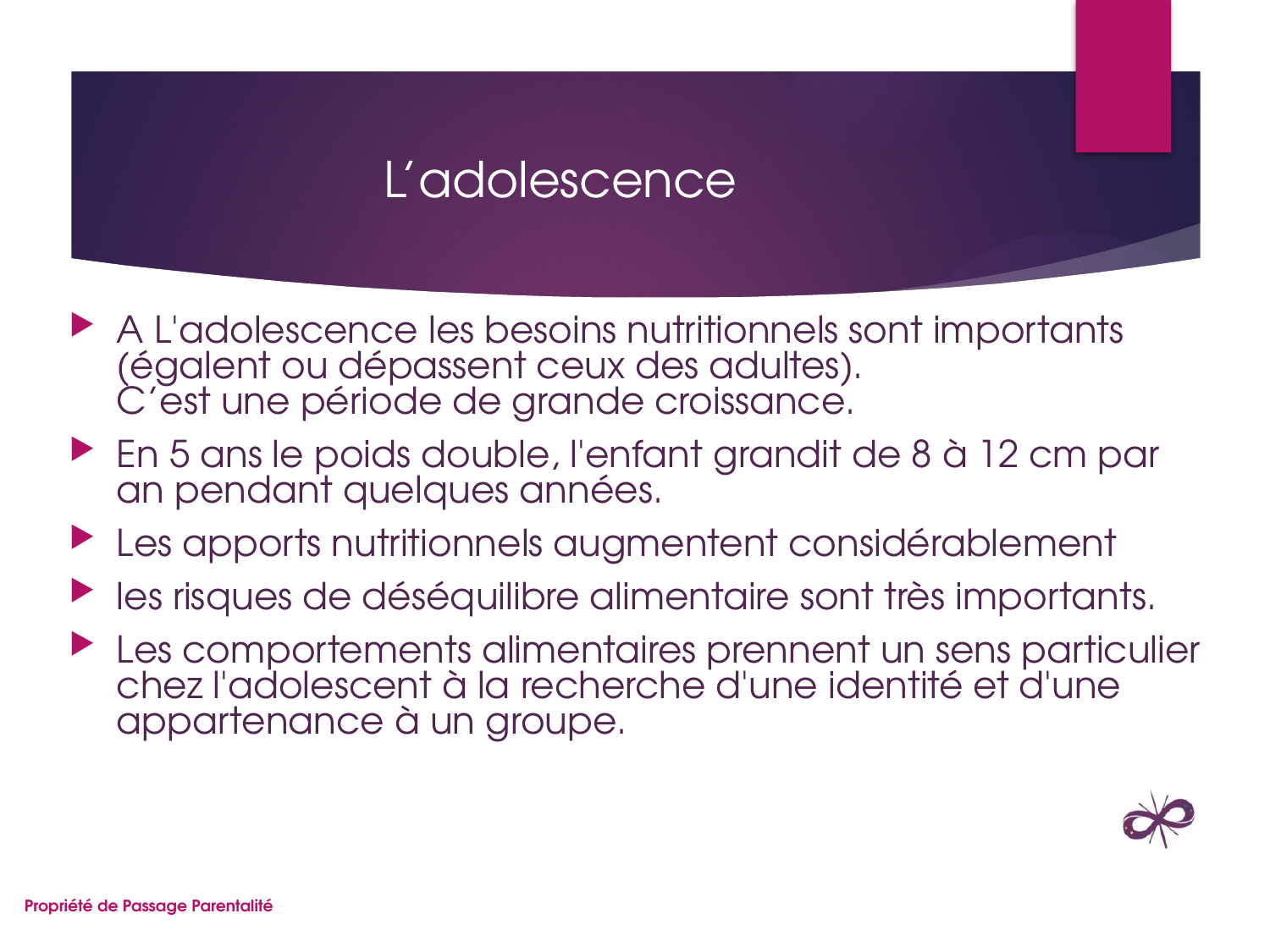

# L’adolescence
A L'adolescence les besoins nutritionnels sont importants (égalent ou dépassent ceux des adultes).
C’est une période de grande croissance.
En 5 ans le poids double, l'enfant grandit de 8 à 12 cm par an pendant quelques années.
Les apports nutritionnels augmentent considérablement
les risques de déséquilibre alimentaire sont très importants.
Les comportements alimentaires prennent un sens particulier chez l'adolescent à la recherche d'une identité et d'une appartenance à un groupe.
Propriété de Passage Parentalité